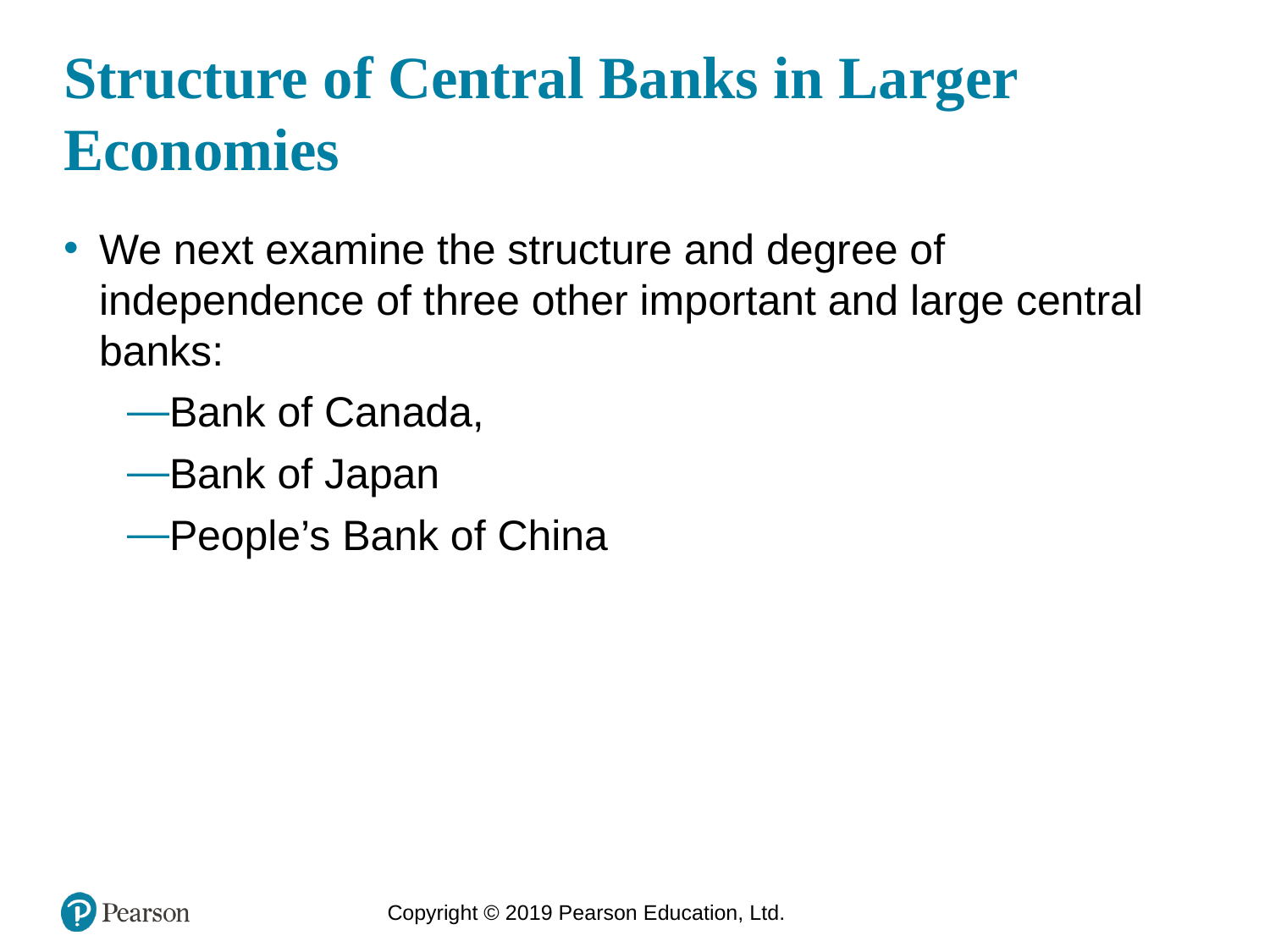

# Structure of Central Banks in Larger Economies
We next examine the structure and degree of independence of three other important and large central banks:
Bank of Canada,
Bank of Japan
People’s Bank of China